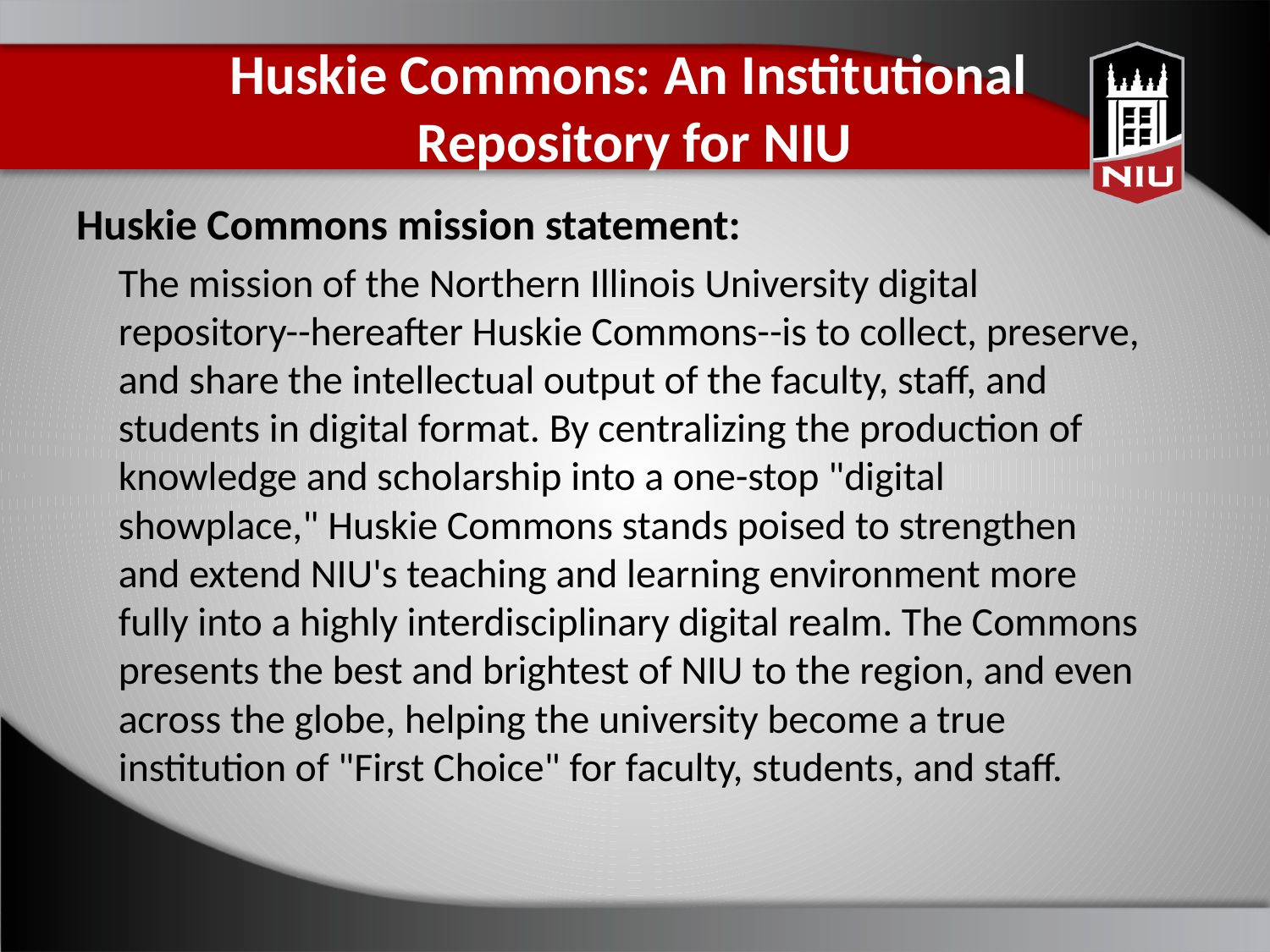

# Huskie Commons: An Institutional Repository for NIU
Huskie Commons mission statement:
	The mission of the Northern Illinois University digital repository--hereafter Huskie Commons--is to collect, preserve, and share the intellectual output of the faculty, staff, and students in digital format. By centralizing the production of knowledge and scholarship into a one-stop "digital showplace," Huskie Commons stands poised to strengthen and extend NIU's teaching and learning environment more fully into a highly interdisciplinary digital realm. The Commons presents the best and brightest of NIU to the region, and even across the globe, helping the university become a true institution of "First Choice" for faculty, students, and staff.